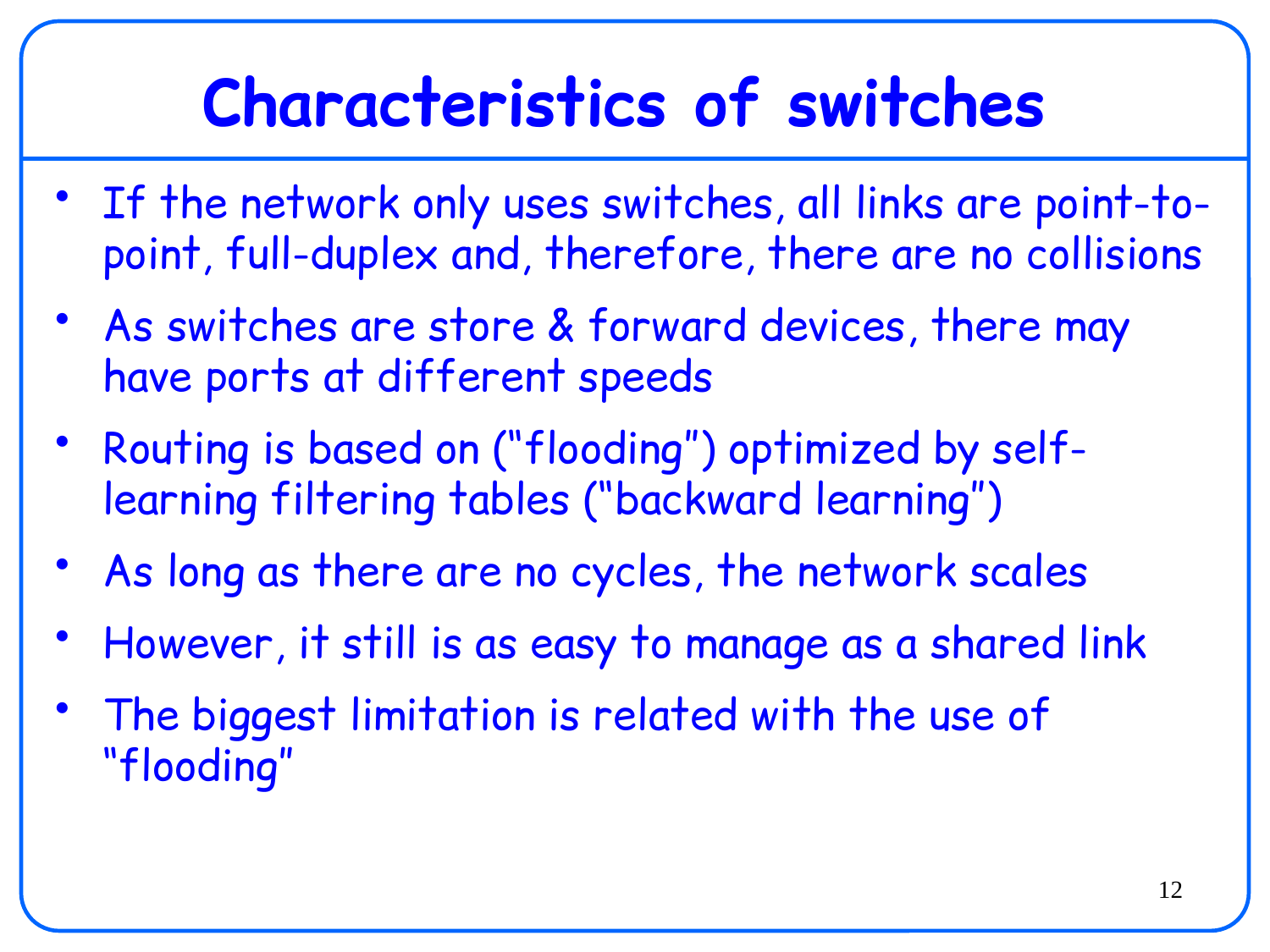

# Characteristics of switches
If the network only uses switches, all links are point-to-point, full-duplex and, therefore, there are no collisions
As switches are store & forward devices, there may have ports at different speeds
Routing is based on (“flooding”) optimized by self-learning filtering tables (“backward learning”)
As long as there are no cycles, the network scales
However, it still is as easy to manage as a shared link
The biggest limitation is related with the use of “flooding”

12